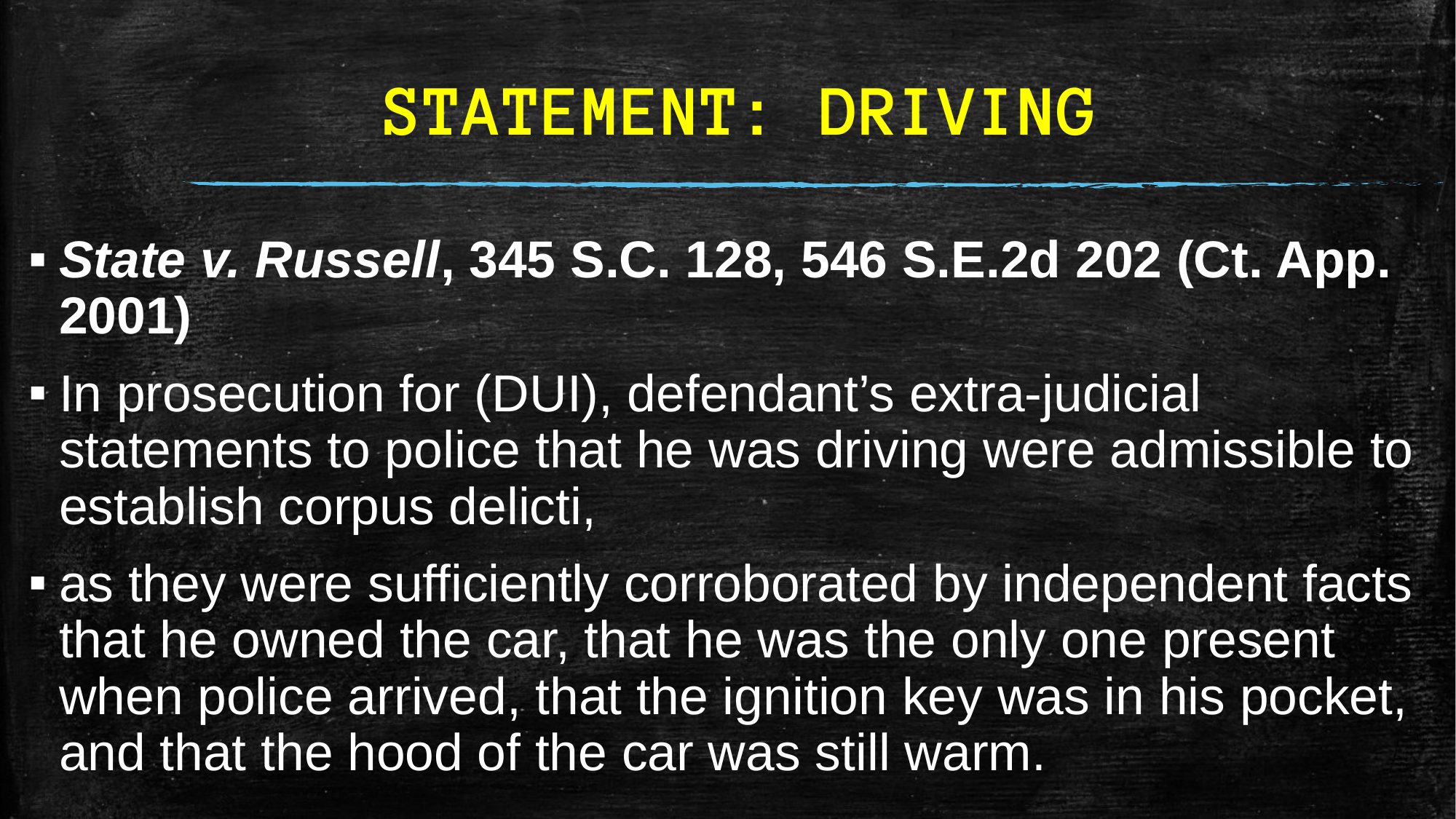

# STATEMENT: DRIVING
State v. Russell, 345 S.C. 128, 546 S.E.2d 202 (Ct. App. 2001)
In prosecution for (DUI), defendant’s extra-judicial statements to police that he was driving were admissible to establish corpus delicti,
as they were sufficiently corroborated by independent facts that he owned the car, that he was the only one present when police arrived, that the ignition key was in his pocket, and that the hood of the car was still warm.